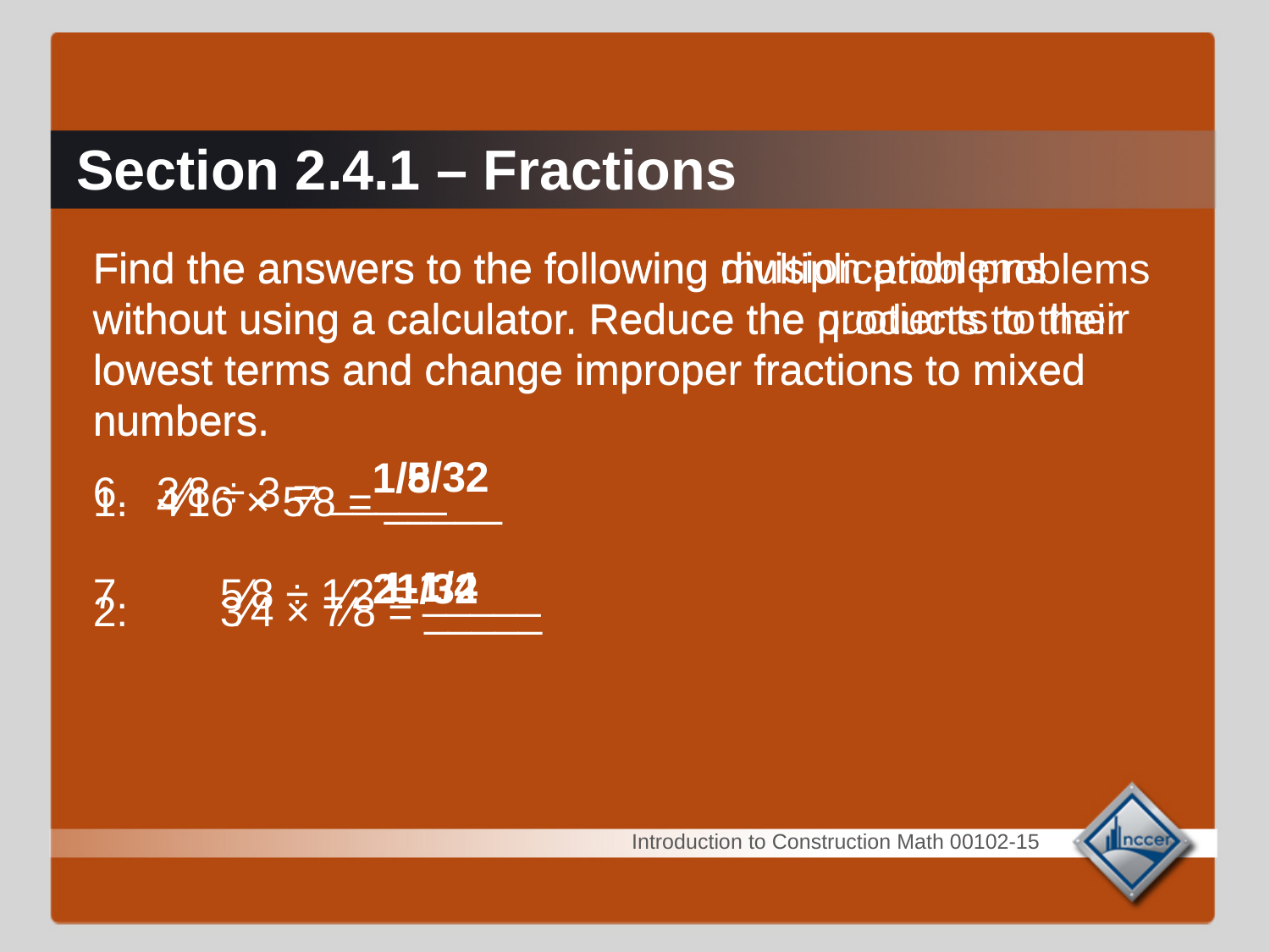

# Section 2.4.1 – Fractions
Find the answers to the following division problems without using a calculator. Reduce the quotients to their lowest terms and change improper fractions to mixed numbers.
3⁄8 ÷ 3 = _____
7.	5⁄8 ÷ 1⁄2 = _____
Find the answers to the following multiplication problems without using a calculator. Reduce the products to their lowest terms and change improper fractions to mixed numbers.
4⁄16 × 5⁄8 = _____
2.	3⁄4 × 7⁄8 = _____

5/32
1/8
1-1/4
21/32
Introduction to Construction Math 00102-15